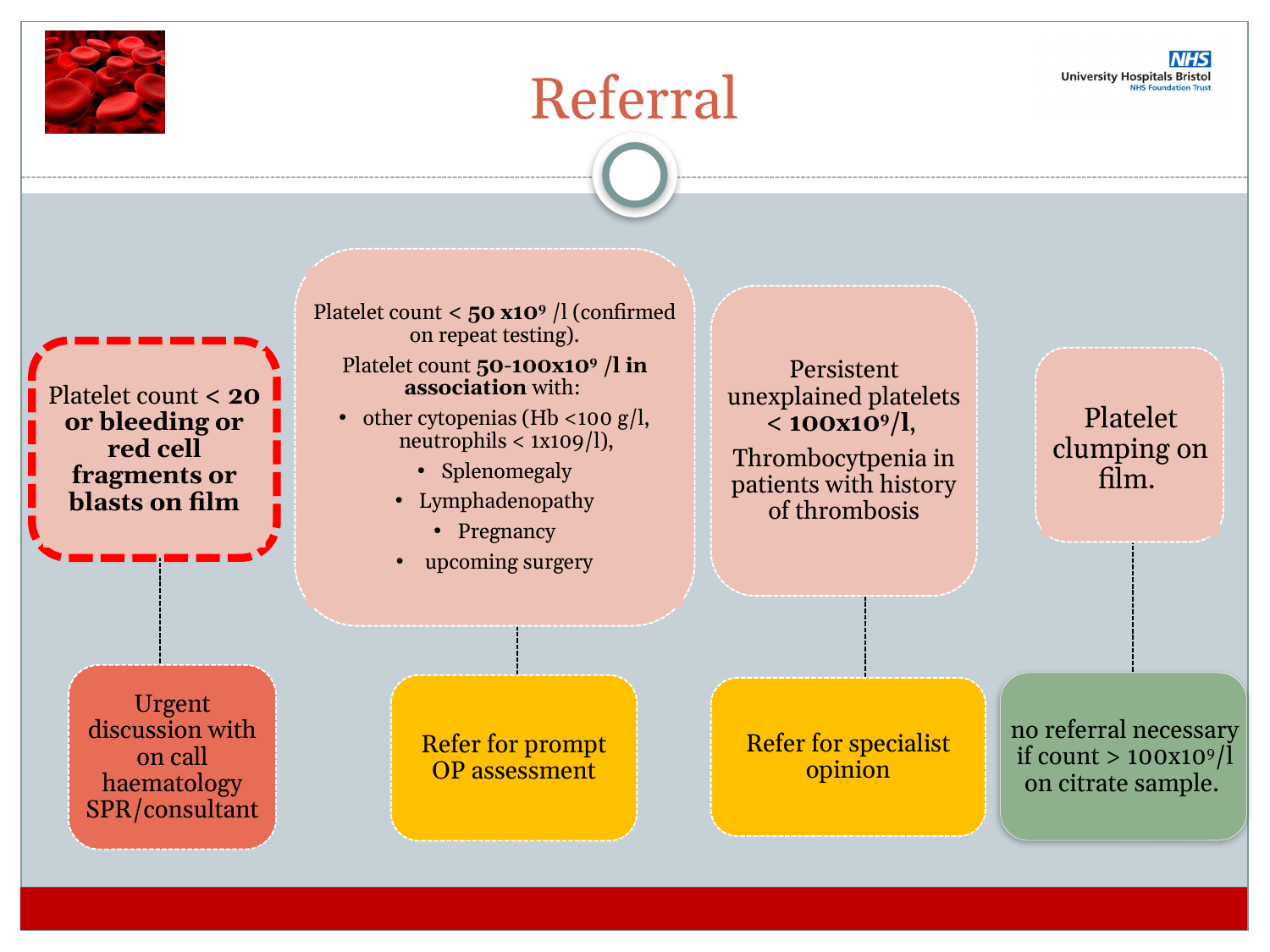

# Referral

Platelet count < 50 x109 /l (confirmed on repeat testing).
Platelet count 50-100x109 /l in association with:
other cytopenias (Hb <100 g/l, neutrophils < 1x109/l),
Splenomegaly
Lymphadenopathy
Pregnancy
 upcoming surgery

Persistent unexplained platelets < 100x109/l,
Thrombocytpenia in patients with history of thrombosis

Platelet count < 20 or bleeding or red cell fragments or blasts on film

Platelet clumping on film.

Urgent discussion with on call haematology SPR/consultant

no referral necessary if count > 100x109/l on citrate sample.

Refer for prompt OP assessment

Refer for specialist opinion